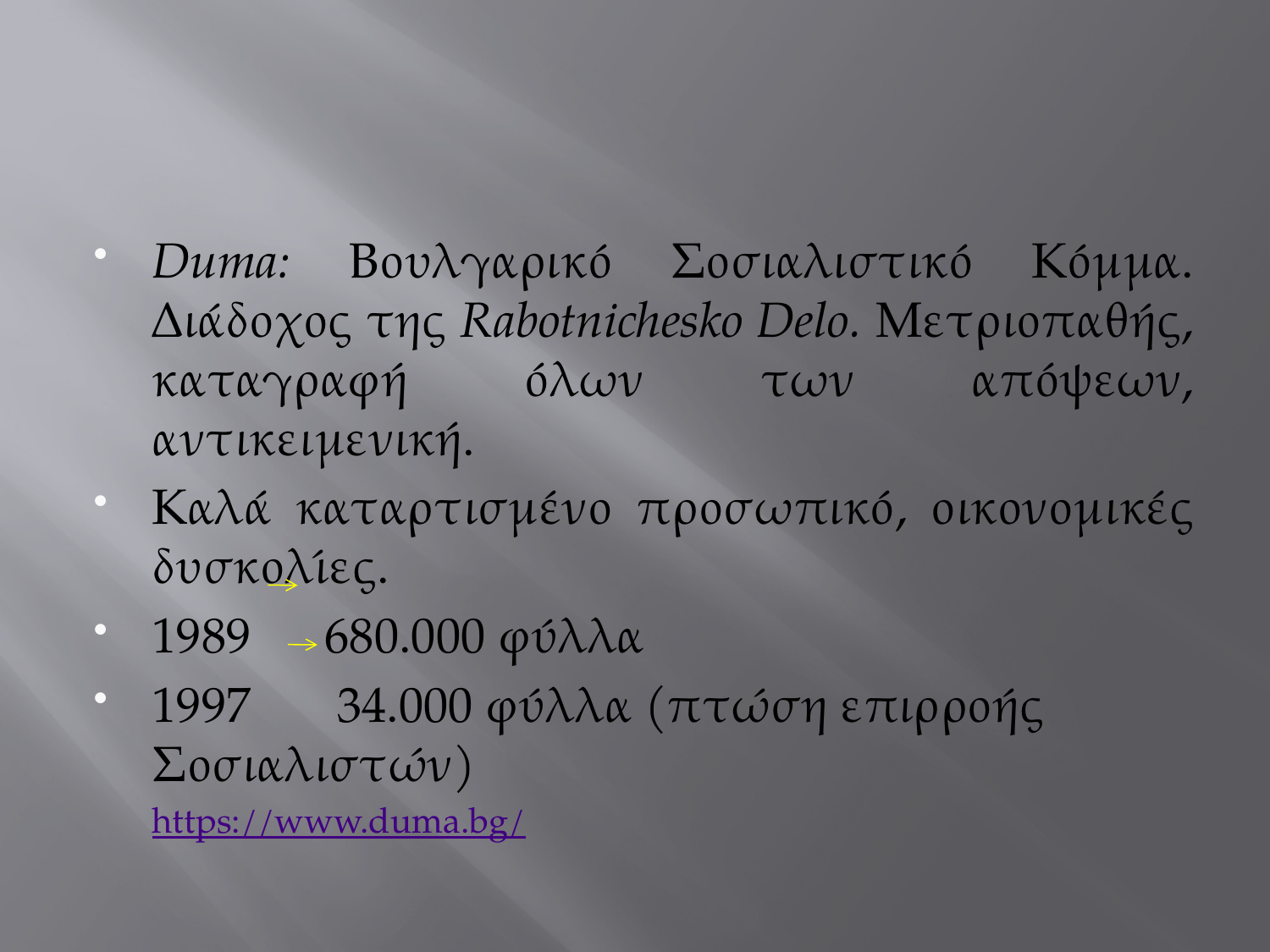

#
Duma: Βουλγαρικό Σοσιαλιστικό Κόμμα. Διάδοχος της Rabotnichesko Delo. Μετριοπαθής, καταγραφή όλων των απόψεων, αντικειμενική.
Καλά καταρτισμένο προσωπικό, οικονομικές δυσκολίες.
1989      680.000 φύλλα
1997       34.000 φύλλα (πτώση επιρροής Σοσιαλιστών)
	https://www.duma.bg/